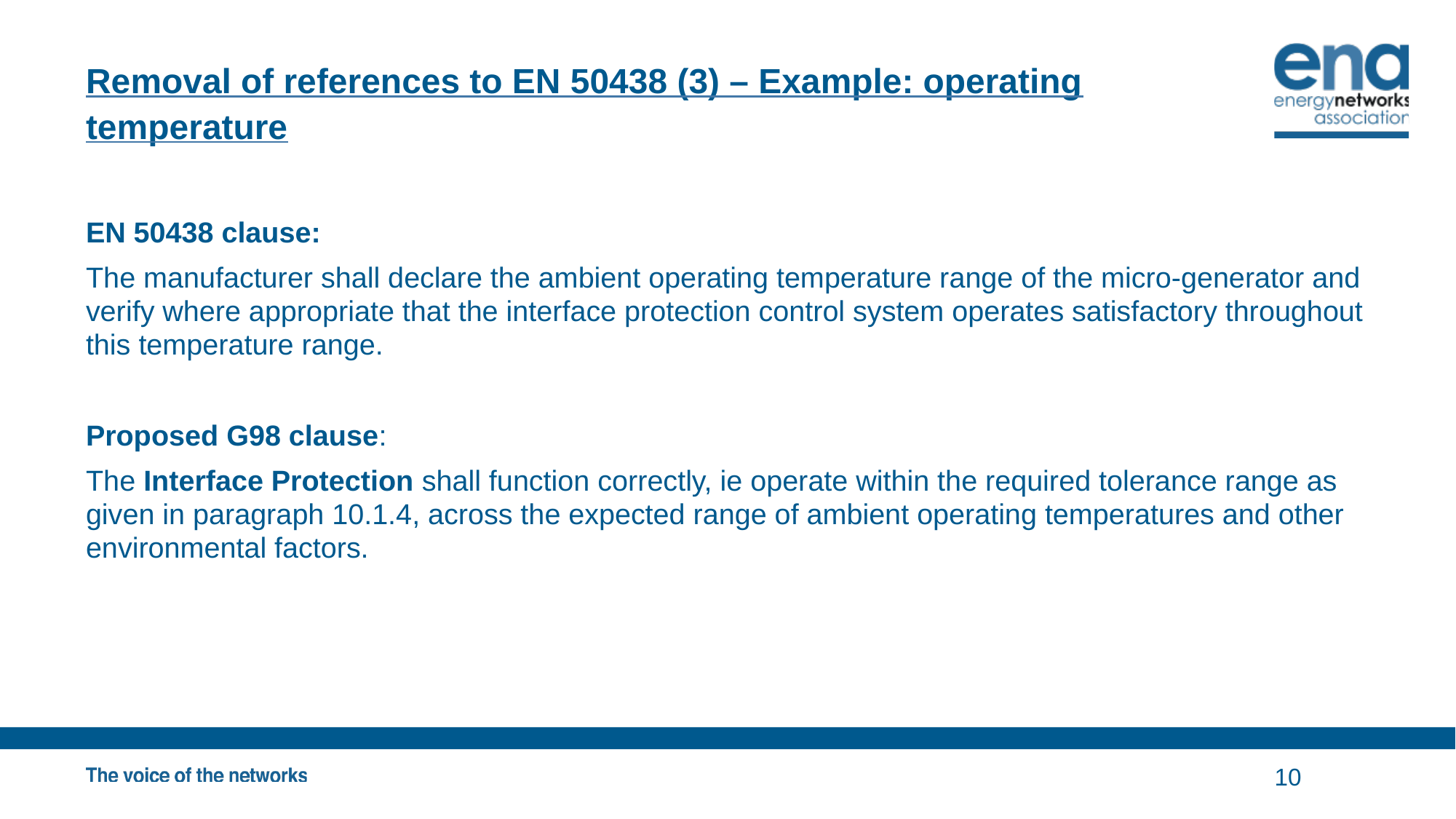

# Removal of references to EN 50438 (3) – Example: operating temperature
EN 50438 clause:
The manufacturer shall declare the ambient operating temperature range of the micro-generator and verify where appropriate that the interface protection control system operates satisfactory throughout this temperature range.

Proposed G98 clause:
The Interface Protection shall function correctly, ie operate within the required tolerance range as given in paragraph 10.1.4, across the expected range of ambient operating temperatures and other environmental factors.

10